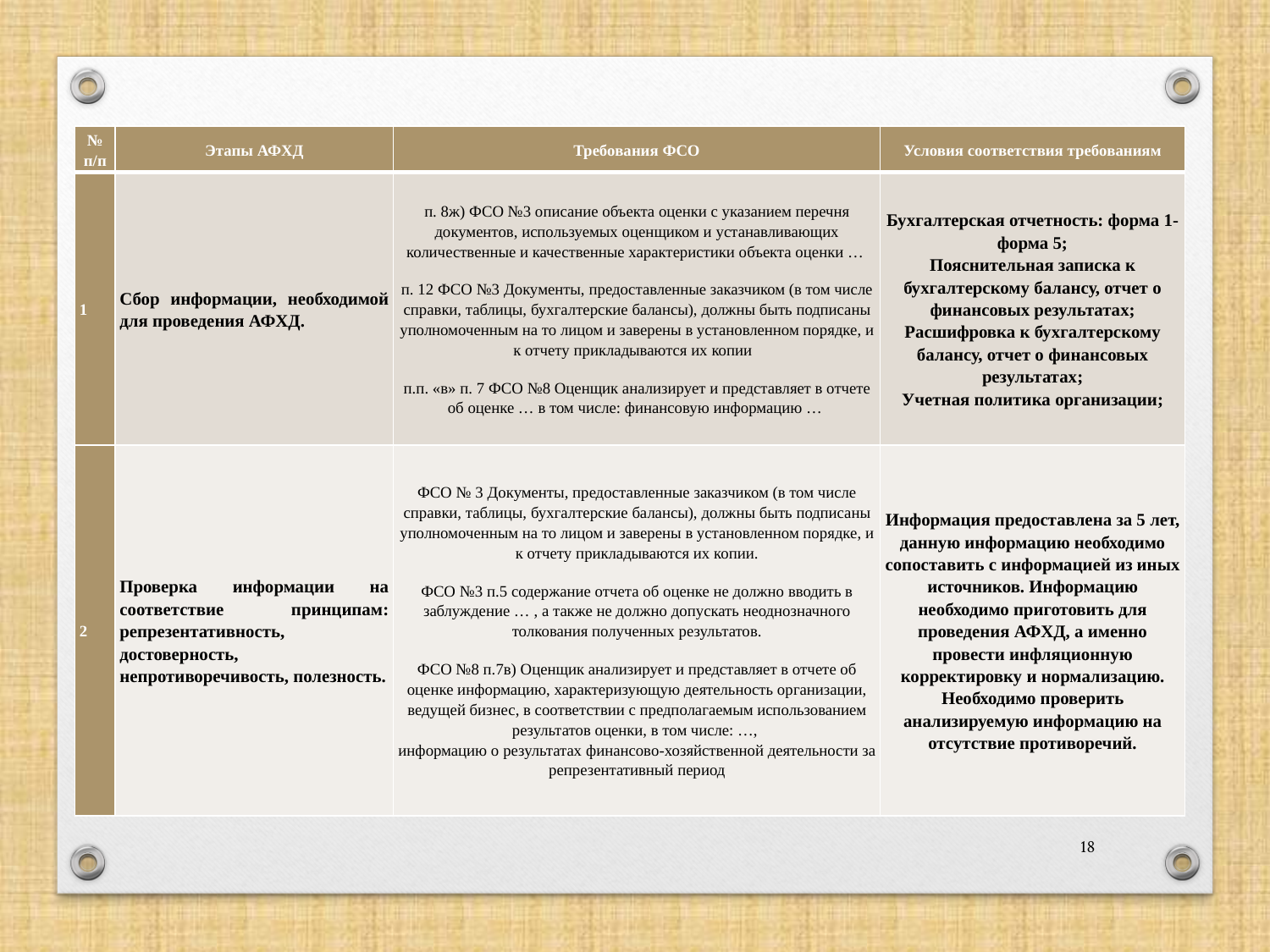

| № п/п | Этапы АФХД | Требования ФСО | Условия соответствия требованиям |
| --- | --- | --- | --- |
| 1 | Сбор информации, необходимой для проведения АФХД. | п. 8ж) ФСО №3 описание объекта оценки с указанием перечня документов, используемых оценщиком и устанавливающих количественные и качественные характеристики объекта оценки … п. 12 ФСО №3 Документы, предоставленные заказчиком (в том числе справки, таблицы, бухгалтерские балансы), должны быть подписаны уполномоченным на то лицом и заверены в установленном порядке, и к отчету прикладываются их копии п.п. «в» п. 7 ФСО №8 Оценщик анализирует и представляет в отчете об оценке … в том числе: финансовую информацию … | Бухгалтерская отчетность: форма 1- форма 5; Пояснительная записка к бухгалтерскому балансу, отчет о финансовых результатах; Расшифровка к бухгалтерскому балансу, отчет о финансовых результатах; Учетная политика организации; |
| 2 | Проверка информации на соответствие принципам: репрезентативность, достоверность, непротиворечивость, полезность. | ФСО № 3 Документы, предоставленные заказчиком (в том числе справки, таблицы, бухгалтерские балансы), должны быть подписаны уполномоченным на то лицом и заверены в установленном порядке, и к отчету прикладываются их копии. ФСО №3 п.5 содержание отчета об оценке не должно вводить в заблуждение … , а также не должно допускать неоднозначного толкования полученных результатов. ФСО №8 п.7в) Оценщик анализирует и представляет в отчете об оценке информацию, характеризующую деятельность организации, ведущей бизнес, в соответствии с предполагаемым использованием результатов оценки, в том числе: …, информацию о результатах финансово-хозяйственной деятельности за репрезентативный период | Информация предоставлена за 5 лет, данную информацию необходимо сопоставить с информацией из иных источников. Информацию необходимо приготовить для проведения АФХД, а именно провести инфляционную корректировку и нормализацию. Необходимо проверить анализируемую информацию на отсутствие противоречий. |
18